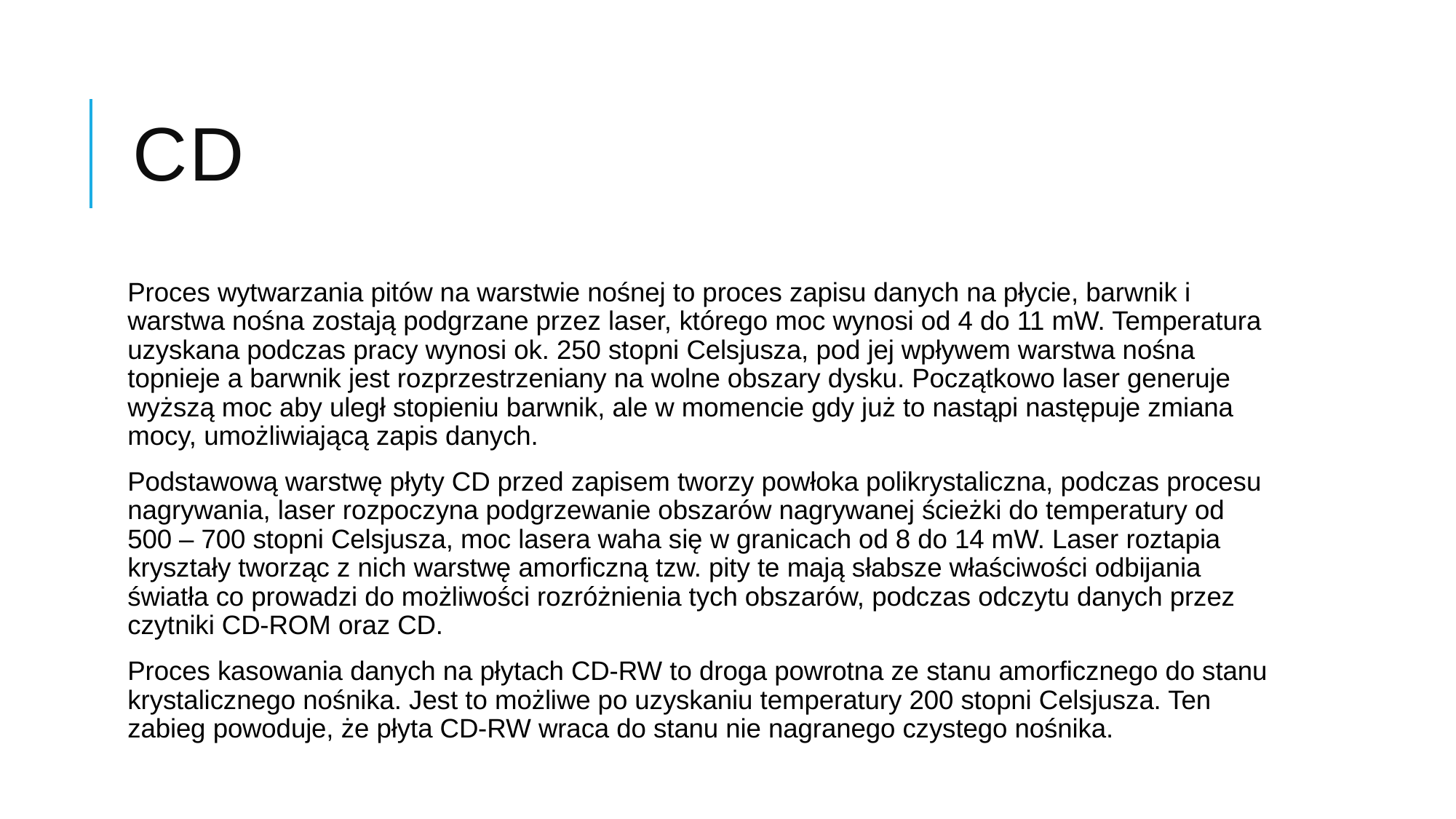

# CD
Proces wytwarzania pitów na warstwie nośnej to proces zapisu danych na płycie, barwnik i warstwa nośna zostają podgrzane przez laser, którego moc wynosi od 4 do 11 mW. Temperatura uzyskana podczas pracy wynosi ok. 250 stopni Celsjusza, pod jej wpływem warstwa nośna topnieje a barwnik jest rozprzestrzeniany na wolne obszary dysku. Początkowo laser generuje wyższą moc aby uległ stopieniu barwnik, ale w momencie gdy już to nastąpi następuje zmiana mocy, umożliwiającą zapis danych.
Podstawową warstwę płyty CD przed zapisem tworzy powłoka polikrystaliczna, podczas procesu nagrywania, laser rozpoczyna podgrzewanie obszarów nagrywanej ścieżki do temperatury od 500 – 700 stopni Celsjusza, moc lasera waha się w granicach od 8 do 14 mW. Laser roztapia kryształy tworząc z nich warstwę amorficzną tzw. pity te mają słabsze właściwości odbijania światła co prowadzi do możliwości rozróżnienia tych obszarów, podczas odczytu danych przez czytniki CD-ROM oraz CD.
Proces kasowania danych na płytach CD-RW to droga powrotna ze stanu amorficznego do stanu krystalicznego nośnika. Jest to możliwe po uzyskaniu temperatury 200 stopni Celsjusza. Ten zabieg powoduje, że płyta CD-RW wraca do stanu nie nagranego czystego nośnika.